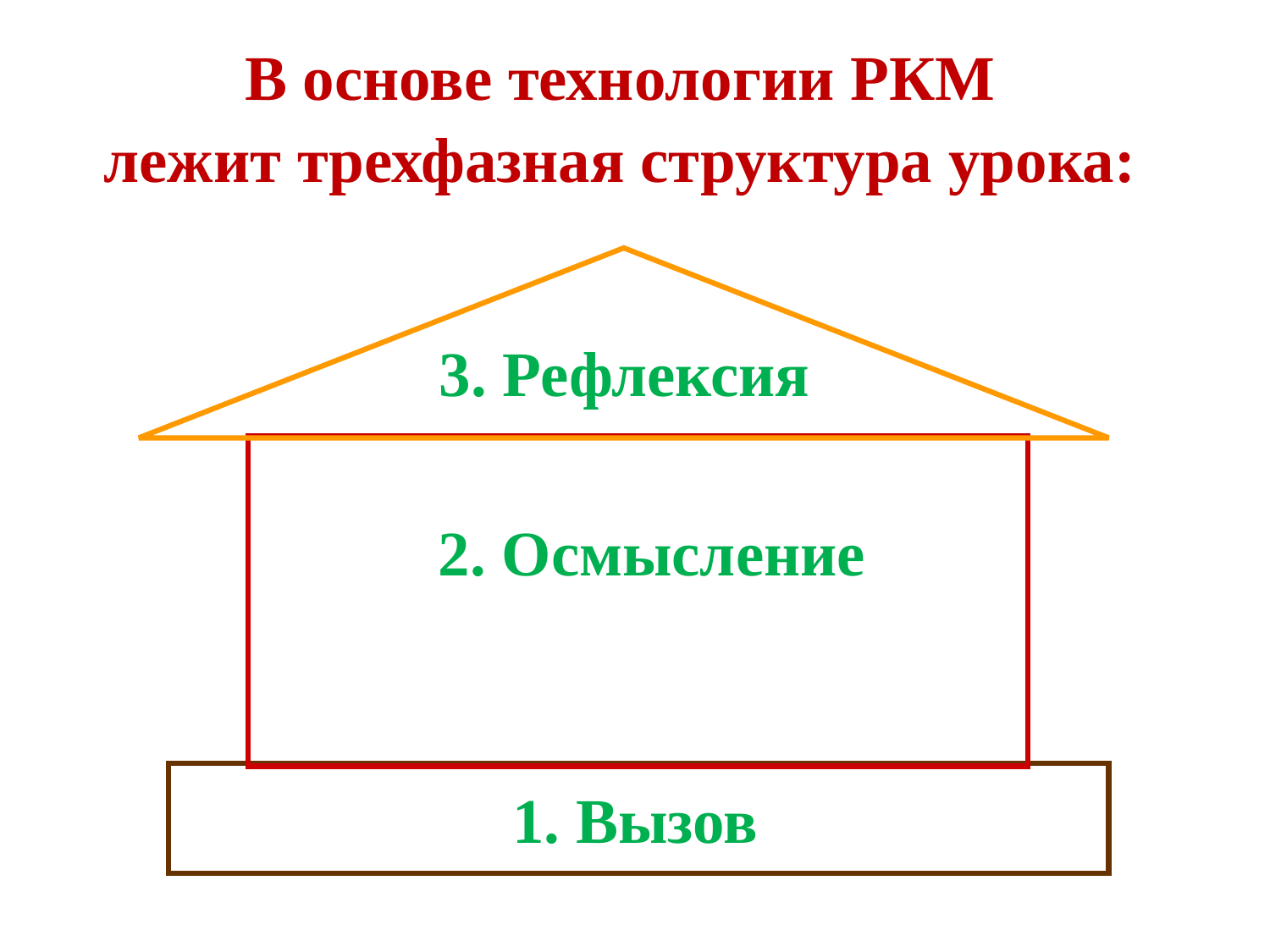

В основе технологии РКМ
лежит трехфазная структура урока:

3. Рефлексия

2. Осмысление

1. Вызов